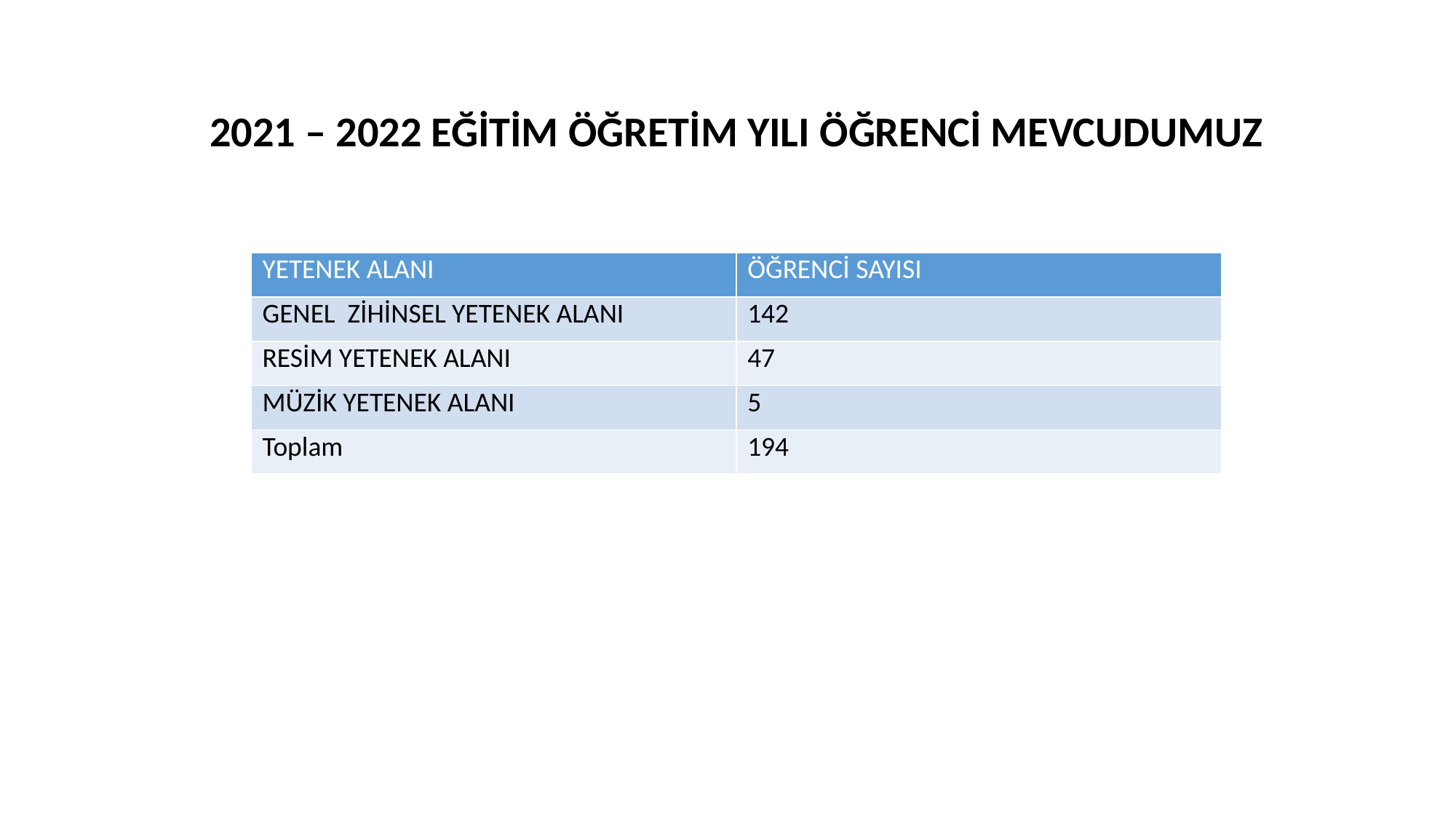

2021 – 2022 EĞİTİM ÖĞRETİM YILI ÖĞRENCİ MEVCUDUMUZ
| YETENEK ALANI | ÖĞRENCİ SAYISI |
| --- | --- |
| GENEL ZİHİNSEL YETENEK ALANI | 142 |
| RESİM YETENEK ALANI | 47 |
| MÜZİK YETENEK ALANI | 5 |
| Toplam | 194 |